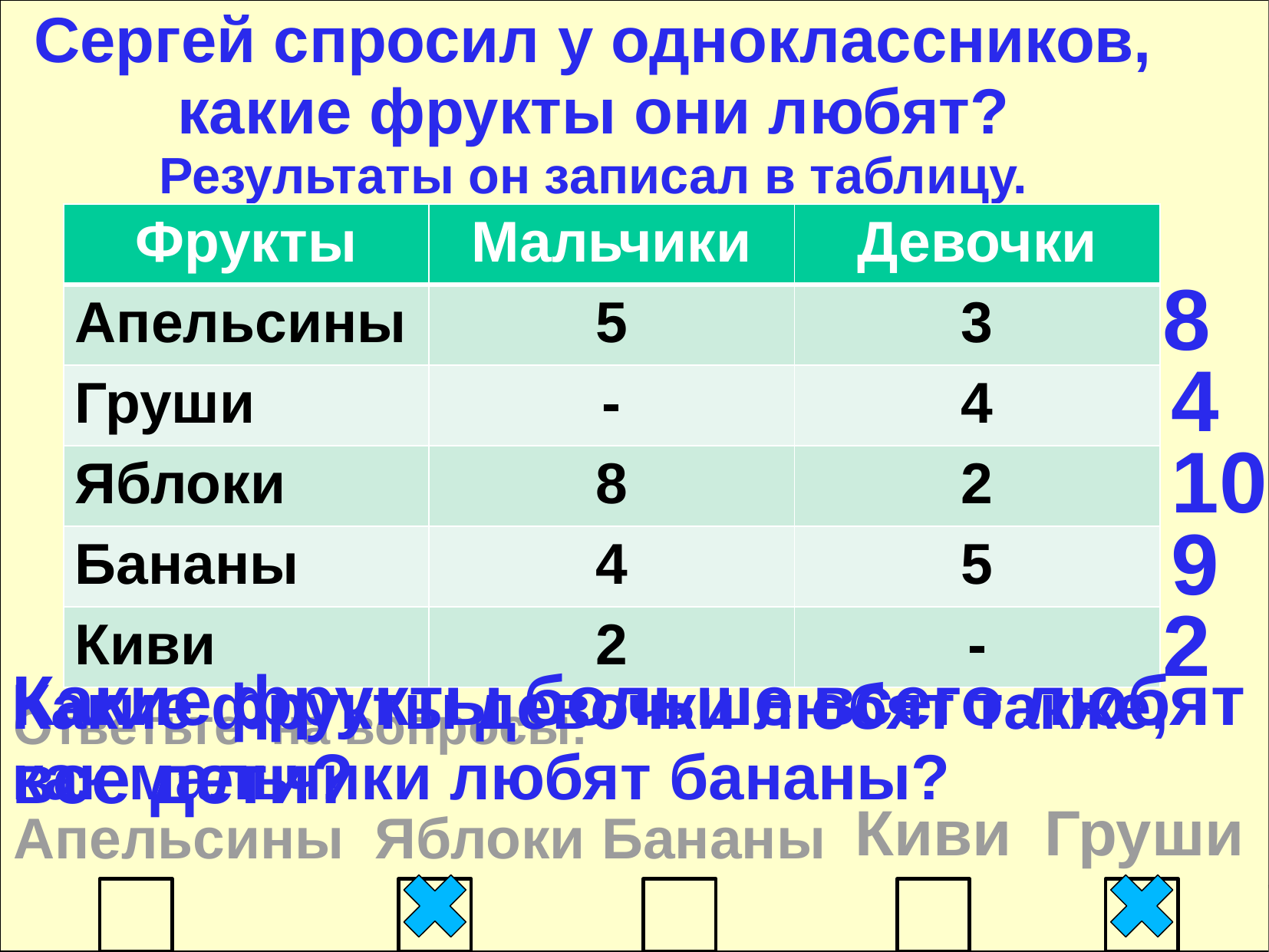

Сергей спросил у одноклассников, какие фрукты они любят?
Результаты он записал в таблицу.

| Фрукты | Мальчики | Девочки |
| --- | --- | --- |
| Апельсины | 5 | 3 |
| Груши | - | 4 |
| Яблоки | 8 | 2 |
| Бананы | 4 | 5 |
| Киви | 2 | - |
8
4
10
9
2
Какие фрукты больше всего любят все дети?
Какие фрукты девочки любят также, как мальчики любят бананы?
Ответьте  на вопросы:
Киви
Груши
Апельсины
Яблоки
Бананы